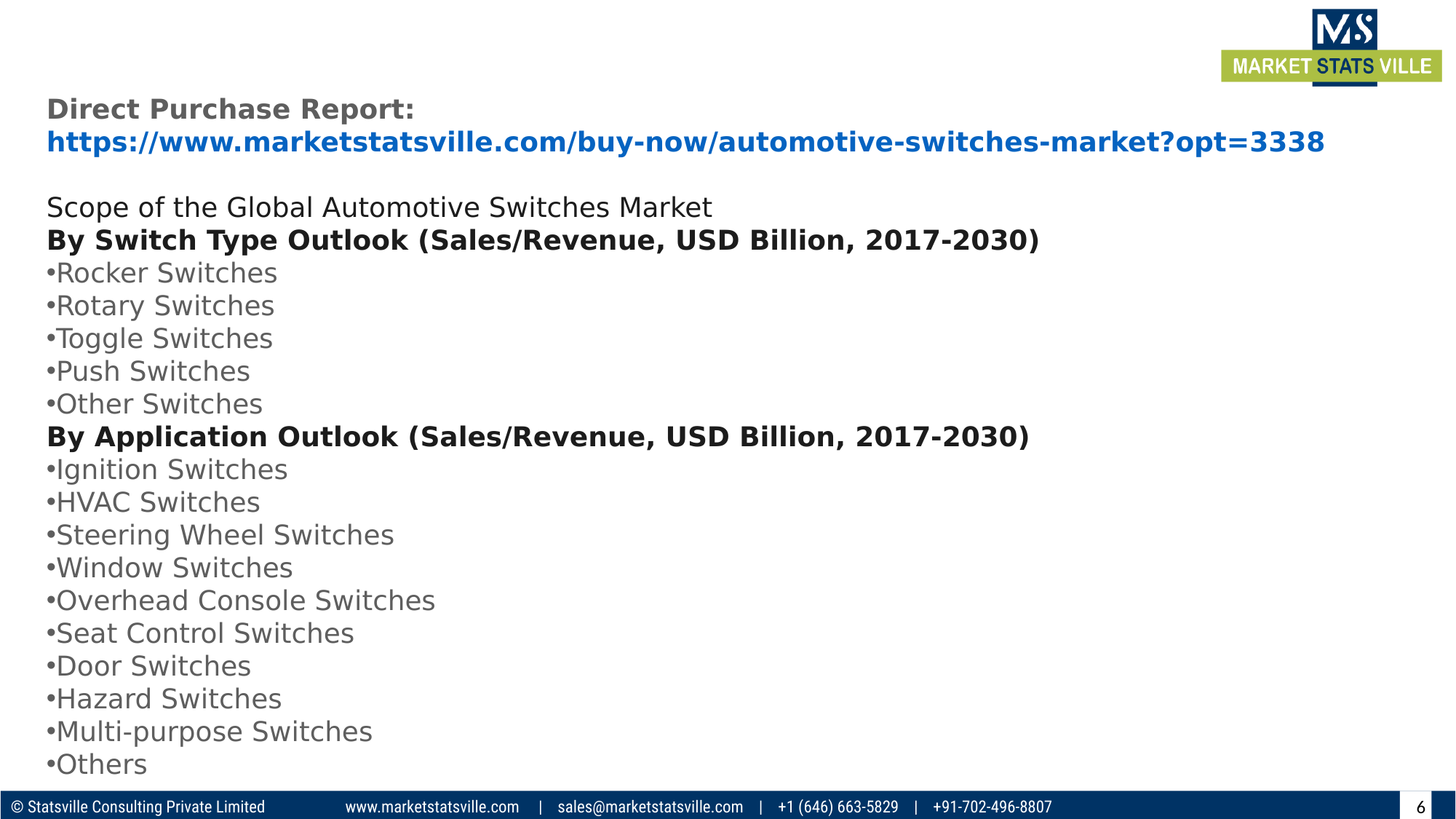

Direct Purchase Report: https://www.marketstatsville.com/buy-now/automotive-switches-market?opt=3338

Scope of the Global Automotive Switches Market
By Switch Type Outlook (Sales/Revenue, USD Billion, 2017-2030)
Rocker Switches
Rotary Switches
Toggle Switches
Push Switches
Other Switches
By Application Outlook (Sales/Revenue, USD Billion, 2017-2030)
Ignition Switches
HVAC Switches
Steering Wheel Switches
Window Switches
Overhead Console Switches
Seat Control Switches
Door Switches
Hazard Switches
Multi-purpose Switches
Others

6